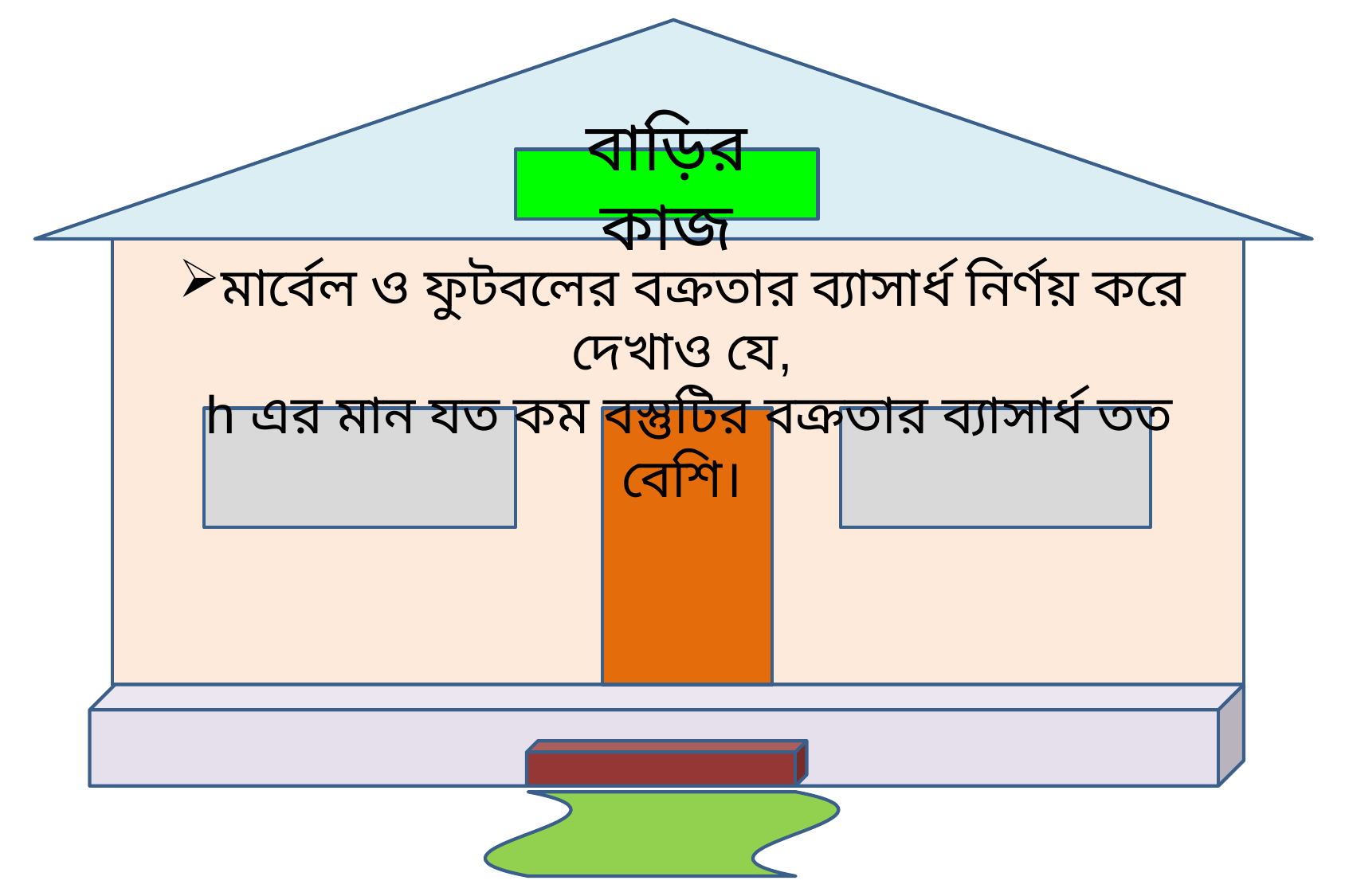

বাড়ির কাজ
মার্বেল ও ফুটবলের বক্রতার ব্যাসার্ধ নির্ণয় করে দেখাও যে,
 h এর মান যত কম বস্তুটির বক্রতার ব্যাসার্ধ তত বেশি।
ক্লাসে মনোযোগী হও, কথা বলা এবং এদিক সেদিক তাকানো থেকে বিরত থাকো।